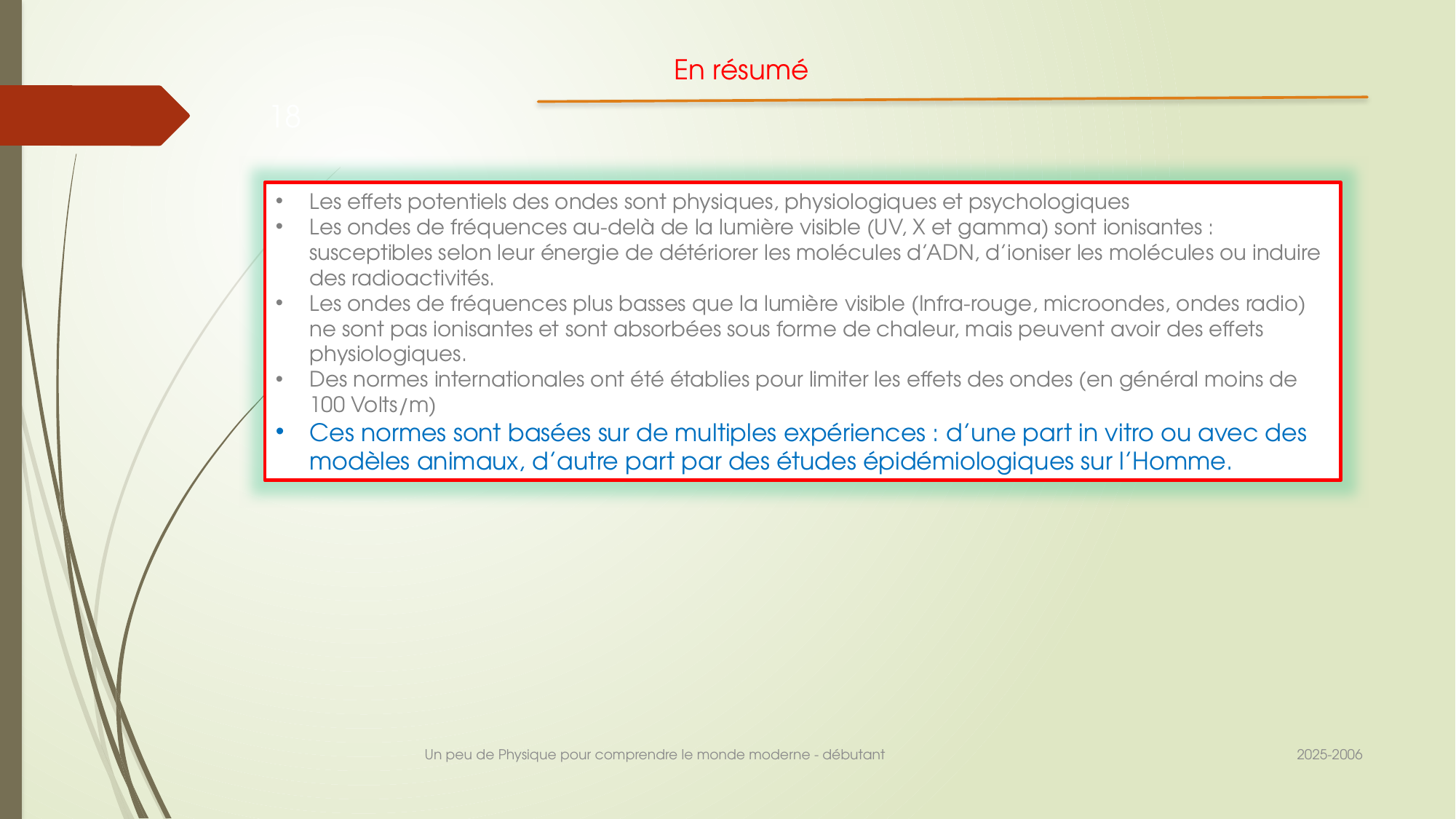

En résumé
18
Les effets potentiels des ondes sont physiques, physiologiques et psychologiques
Les ondes de fréquences au-delà de la lumière visible (UV, X et gamma) sont ionisantes : susceptibles selon leur énergie de détériorer les molécules d’ADN, d’ioniser les molécules ou induire des radioactivités.
Les ondes de fréquences plus basses que la lumière visible (Infra-rouge, microondes, ondes radio) ne sont pas ionisantes et sont absorbées sous forme de chaleur, mais peuvent avoir des effets physiologiques.
Des normes internationales ont été établies pour limiter les effets des ondes (en général moins de 100 Volts/m)
Ces normes sont basées sur de multiples expériences : d’une part in vitro ou avec des modèles animaux, d’autre part par des études épidémiologiques sur l’Homme.
2025-2006
Un peu de Physique pour comprendre le monde moderne - débutant